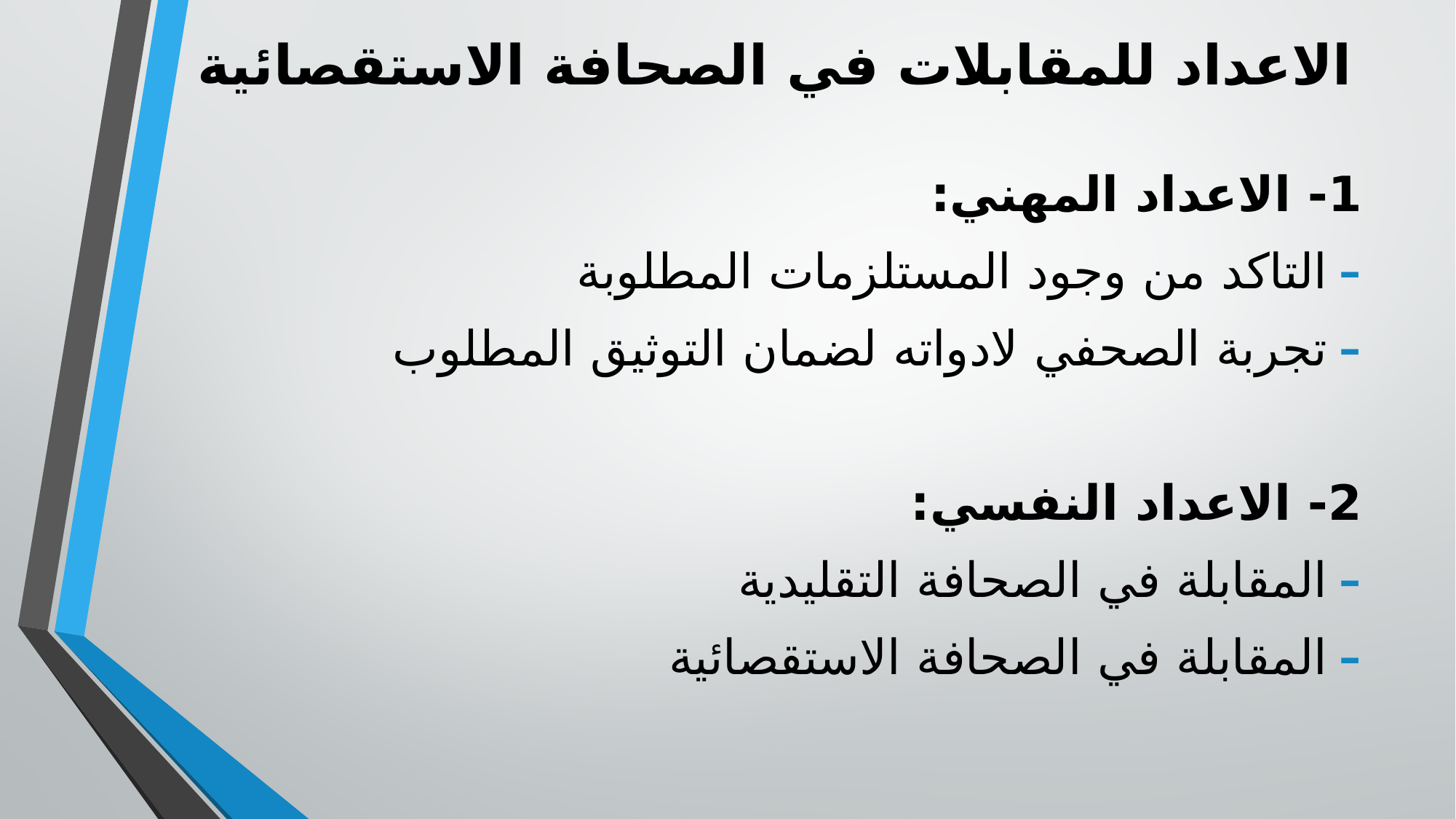

# الاعداد للمقابلات في الصحافة الاستقصائية
1- الاعداد المهني:
التاكد من وجود المستلزمات المطلوبة
تجربة الصحفي لادواته لضمان التوثيق المطلوب

2- الاعداد النفسي:
المقابلة في الصحافة التقليدية
المقابلة في الصحافة الاستقصائية